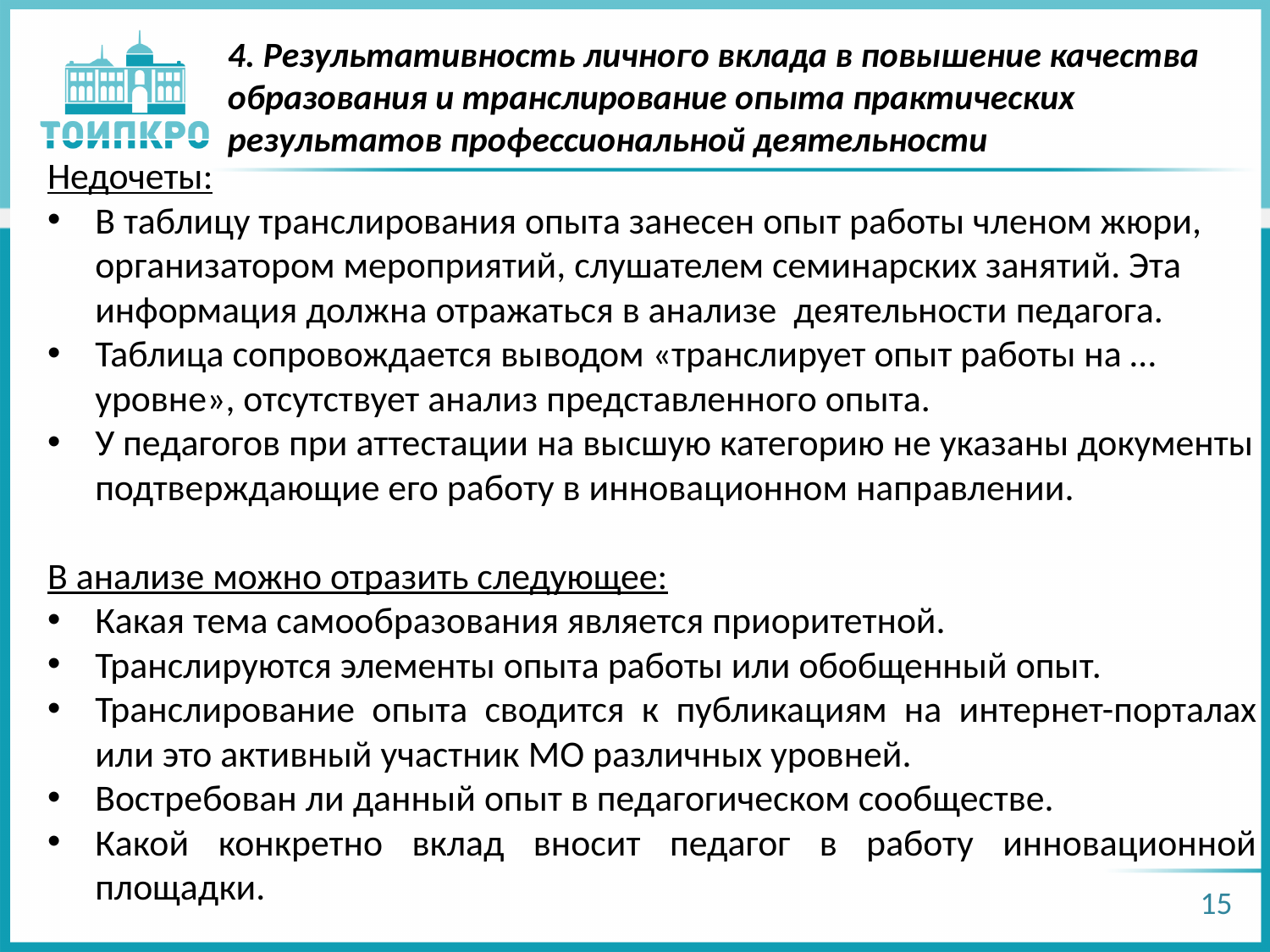

# 4. Результативность личного вклада в повышение качества образования и транслирование опыта практических результатов профессиональной деятельности
Недочеты:
В таблицу транслирования опыта занесен опыт работы членом жюри, организатором мероприятий, слушателем семинарских занятий. Эта информация должна отражаться в анализе  деятельности педагога.
Таблица сопровождается выводом «транслирует опыт работы на … уровне», отсутствует анализ представленного опыта.
У педагогов при аттестации на высшую категорию не указаны документы подтверждающие его работу в инновационном направлении.

В анализе можно отразить следующее:
Какая тема самообразования является приоритетной.
Транслируются элементы опыта работы или обобщенный опыт.
Транслирование опыта сводится к публикациям на интернет-порталах или это активный участник МО различных уровней.
Востребован ли данный опыт в педагогическом сообществе.
Какой конкретно вклад вносит педагог в работу инновационной площадки.
15